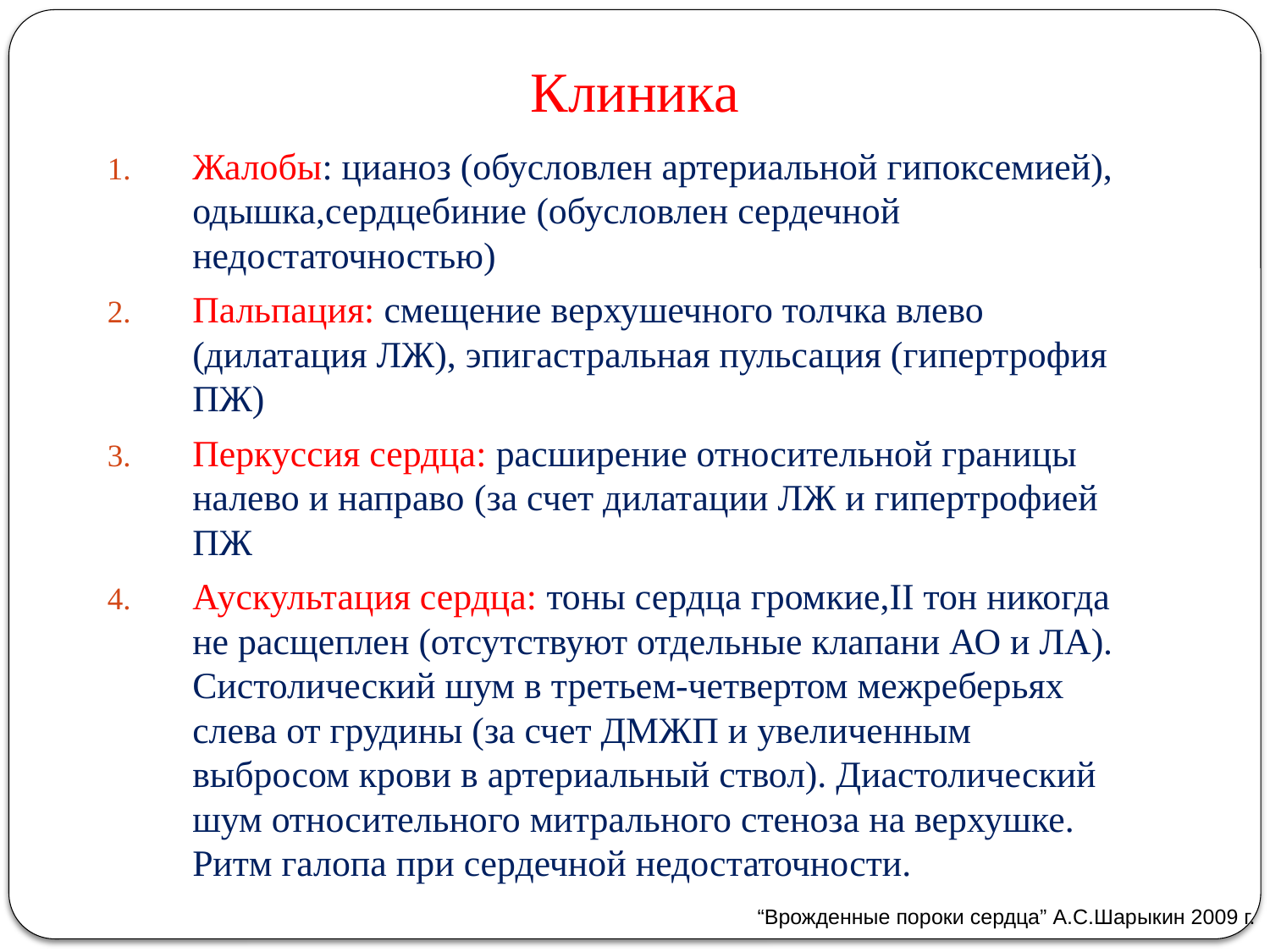

# Клиника
Жалобы: цианоз (обусловлен артериальной гипоксемией), одышка,сердцебиние (обусловлен сердечной недостаточностью)
Пальпация: смещение верхушечного толчка влево (дилатация ЛЖ), эпигастральная пульсация (гипертрофия ПЖ)
Перкуссия сердца: расширение относительной границы налево и направо (за счет дилатации ЛЖ и гипертрофией ПЖ
Аускультация сердца: тоны сердца громкие,ІІ тон никогда не расщеплен (отсутствуют отдельные клапани АО и ЛА). Систолический шум в третьем-четвертом межреберьях слева от грудины (за счет ДМЖП и увеличенным выбросом крови в артериальный ствол). Диастолический шум относительного митрального стеноза на верхушке. Ритм галопа при сердечной недостаточности.

“Врожденные пороки сердца” А.С.Шарыкин 2009 г.